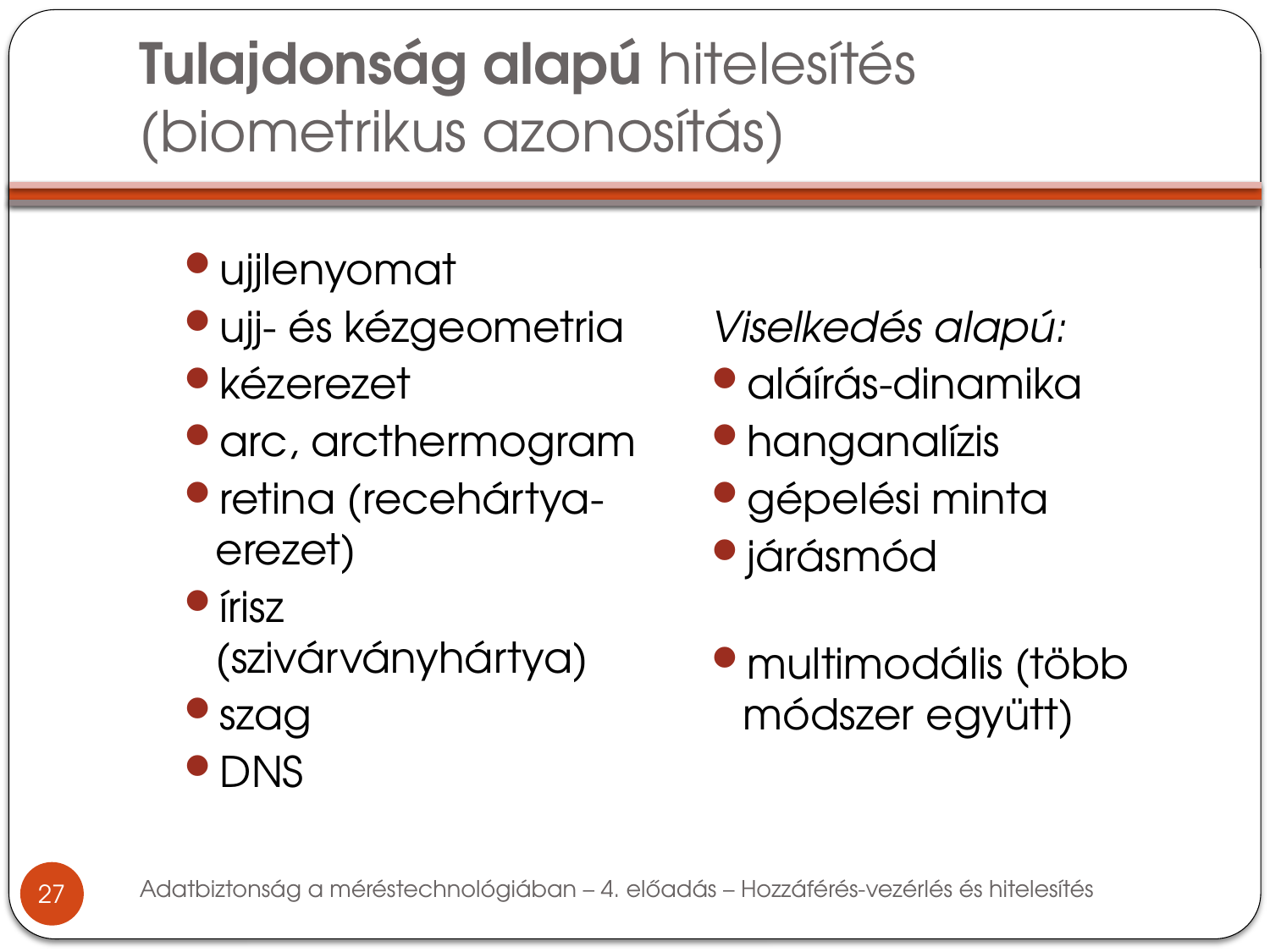

# Tulajdonság alapú hitelesítés (biometrikus azonosítás)
ujjlenyomat
ujj- és kézgeometria
kézerezet
arc, arcthermogram
retina (recehártya- erezet)
írisz (szivárványhártya)
szag
DNS

Viselkedés alapú:
aláírás-dinamika
hanganalízis
gépelési minta
járásmód
multimodális (több módszer együtt)

Adatbiztonság a méréstechnológiában – 4. előadás – Hozzáférés-vezérlés és hitelesítés
27